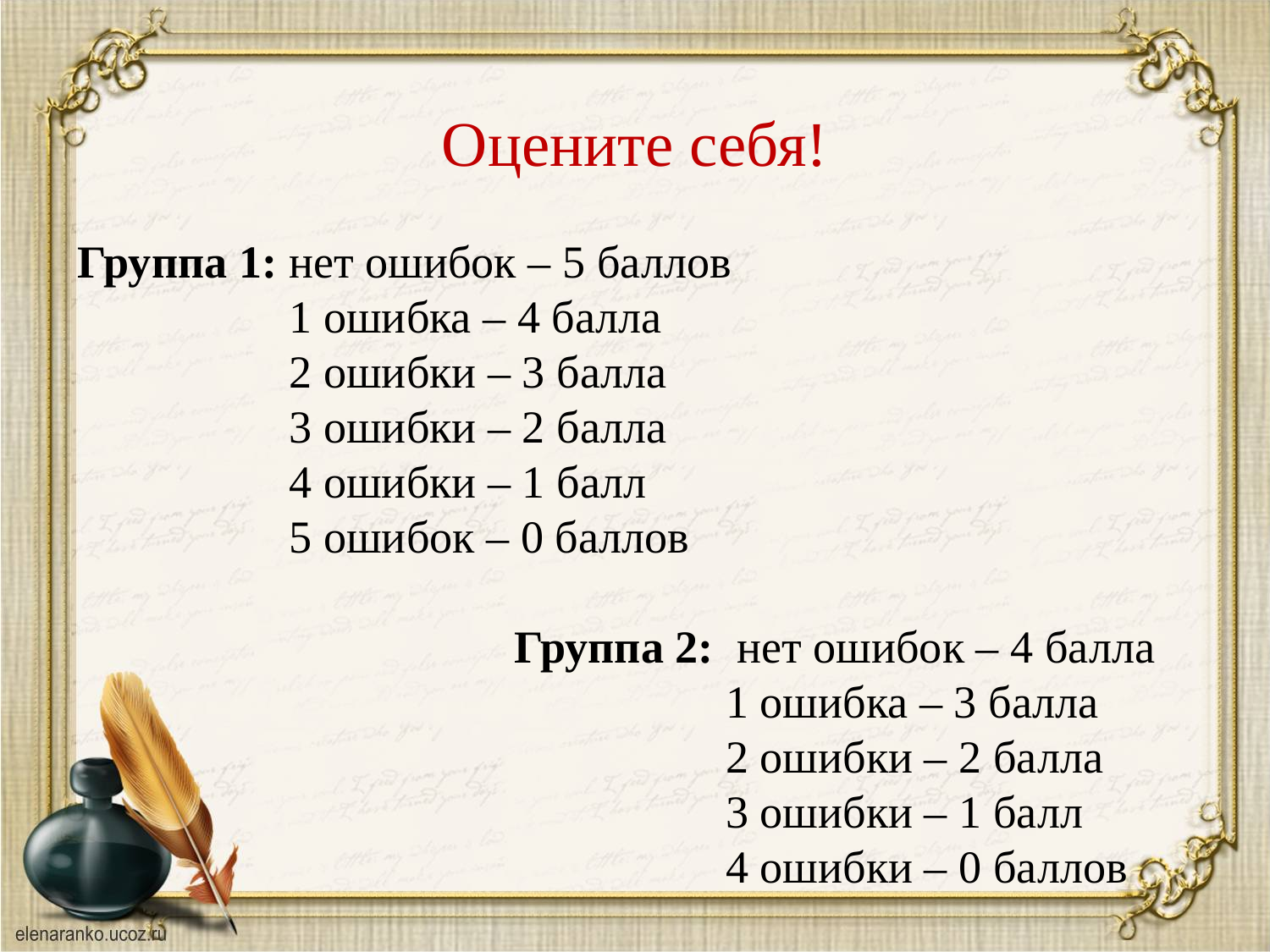

Оцените себя!
Группа 1: нет ошибок – 5 баллов
1 ошибка – 4 балла
2 ошибки – 3 балла
3 ошибки – 2 балла
4 ошибки – 1 балл
5 ошибок – 0 баллов

Группа 2:  нет ошибок – 4 балла
1 ошибка – 3 балла
2 ошибки – 2 балла
3 ошибки – 1 балл
4 ошибки – 0 баллов